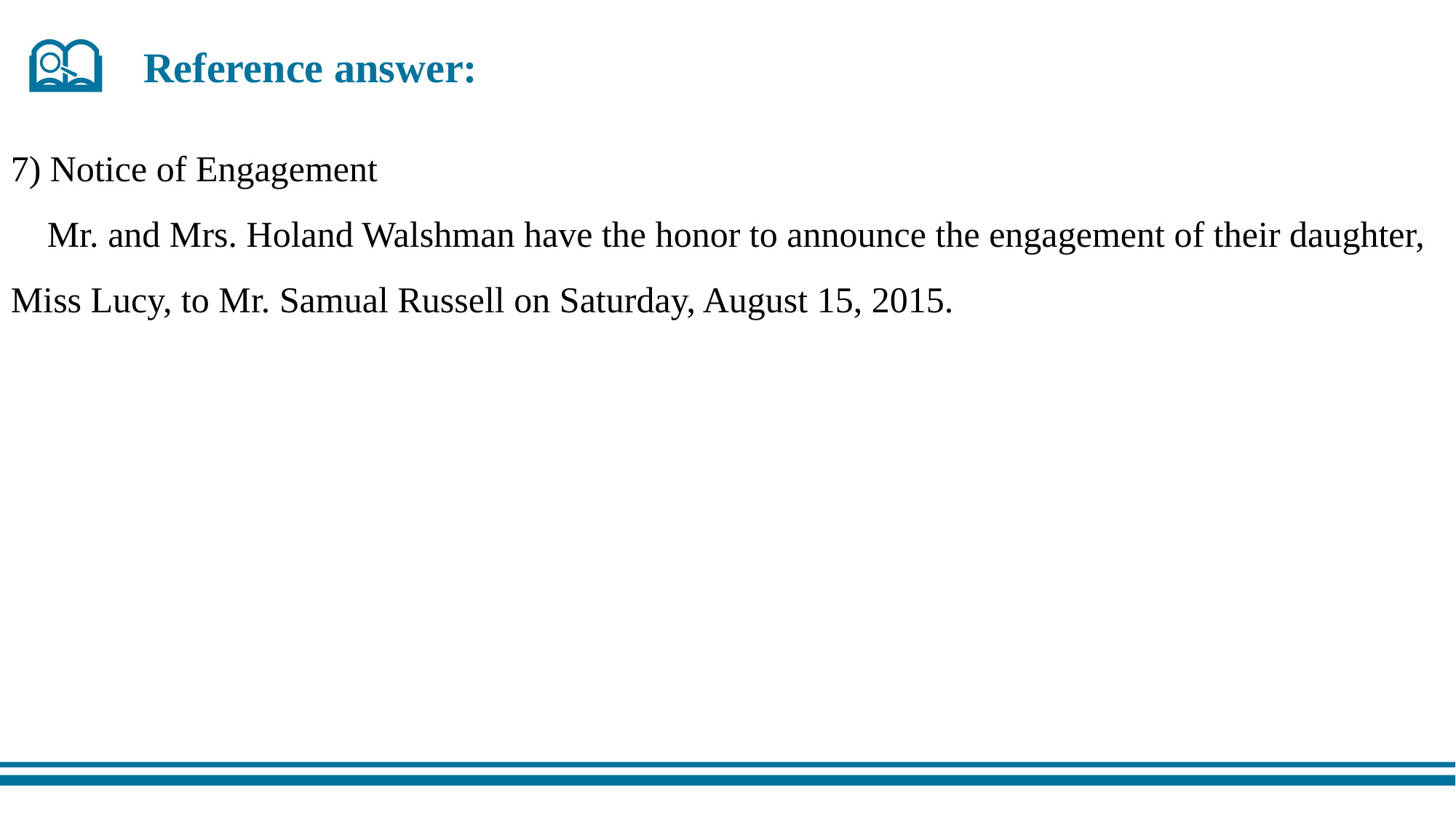

Reference answer:
7) Notice of Engagement
    Mr. and Mrs. Holand Walshman have the honor to announce the engagement of their daughter, Miss Lucy, to Mr. Samual Russell on Saturday, August 15, 2015.